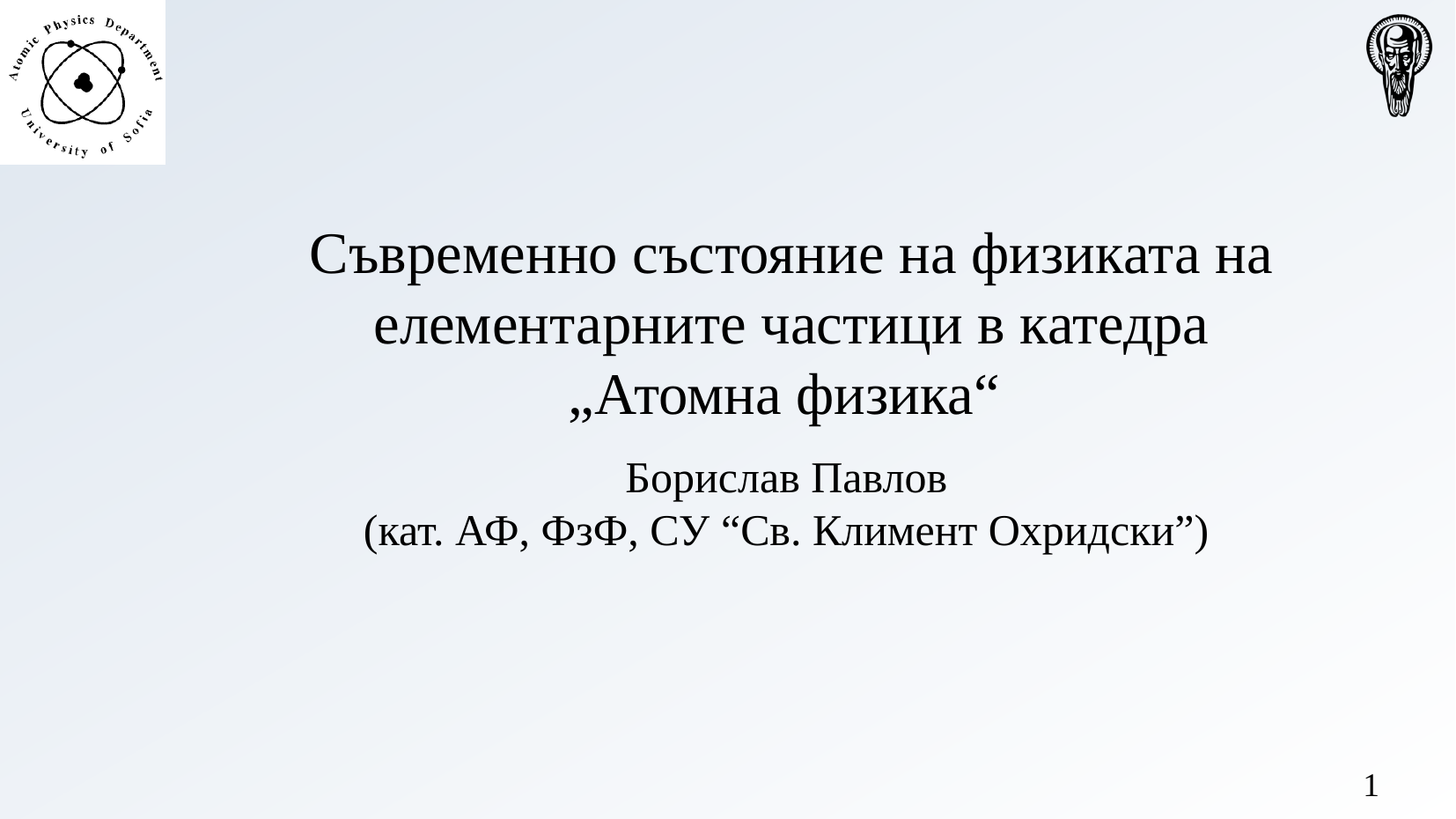

Съвременно състояние на физиката на елементарните частици в катедра „Атомна физика“
Борислав Павлов
(кат. АФ, ФзФ, СУ “Св. Климент Охридски”)